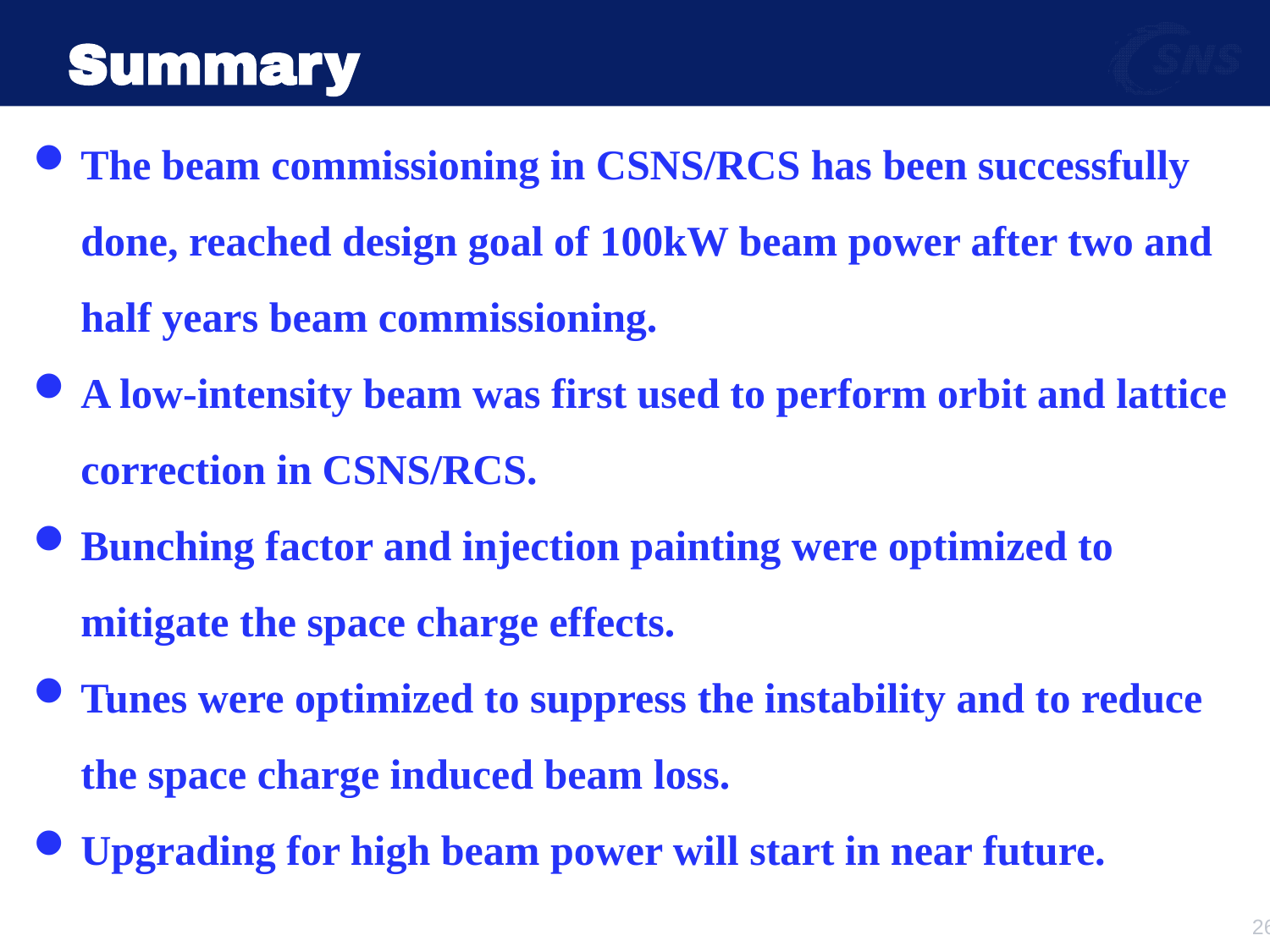

# Summary
The beam commissioning in CSNS/RCS has been successfully done, reached design goal of 100kW beam power after two and half years beam commissioning.
A low-intensity beam was first used to perform orbit and lattice correction in CSNS/RCS.
Bunching factor and injection painting were optimized to mitigate the space charge effects.
Tunes were optimized to suppress the instability and to reduce the space charge induced beam loss.
Upgrading for high beam power will start in near future.